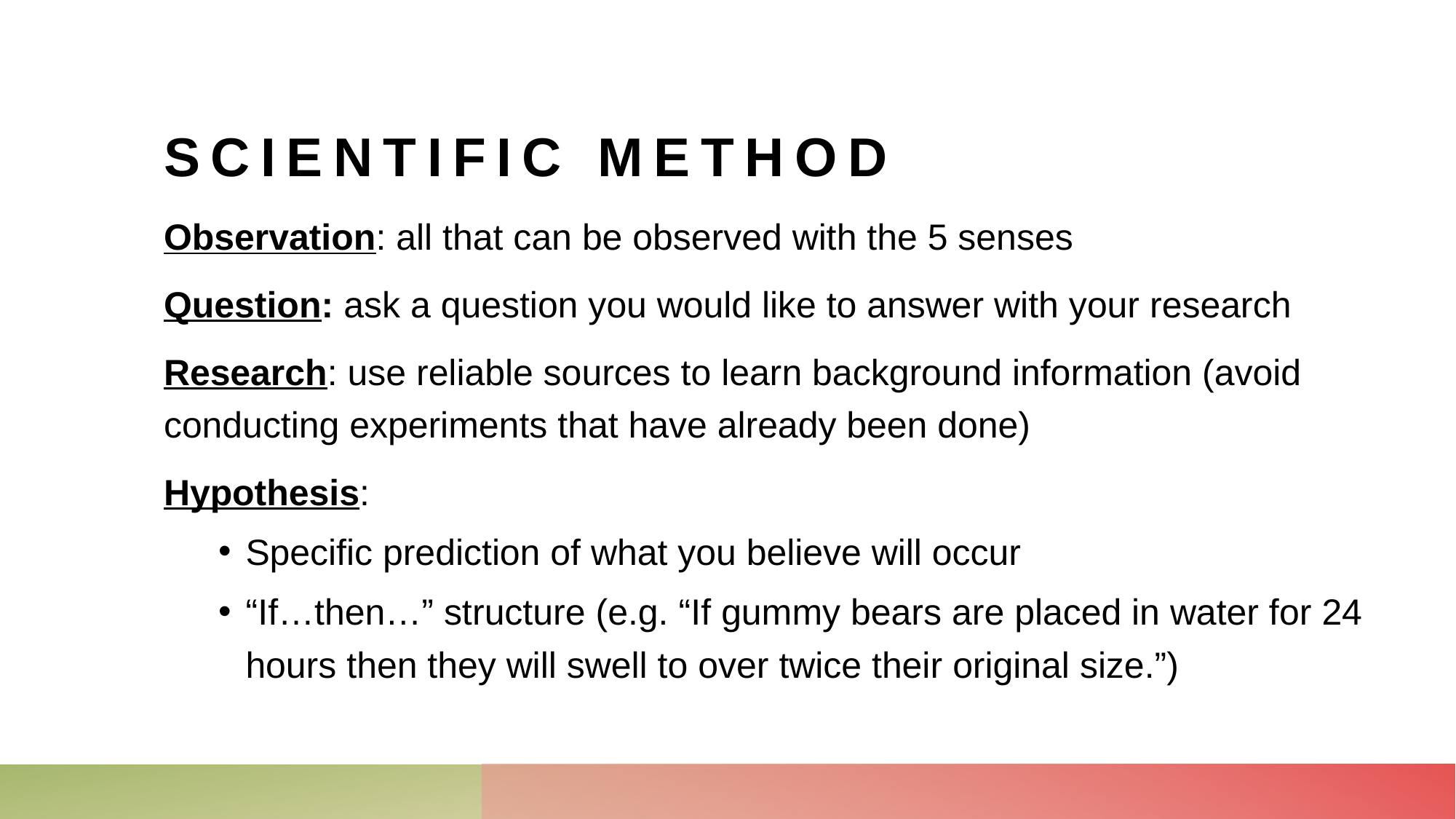

# Scientific Method
Observation: all that can be observed with the 5 senses
Question: ask a question you would like to answer with your research
Research: use reliable sources to learn background information (avoid conducting experiments that have already been done)
Hypothesis:
Specific prediction of what you believe will occur
“If…then…” structure (e.g. “If gummy bears are placed in water for 24 hours then they will swell to over twice their original size.”)